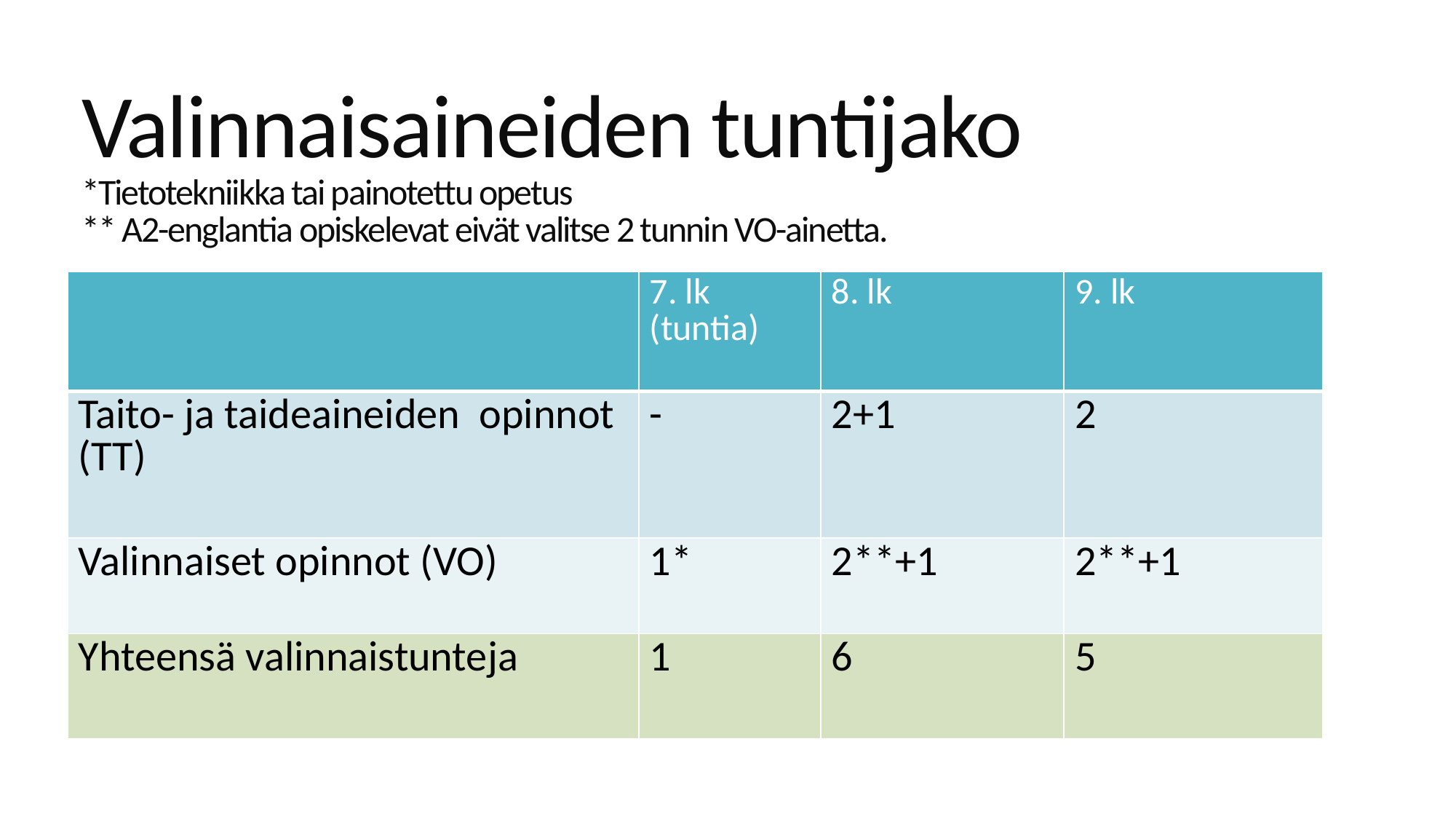

# Valinnaisaineiden tuntijako *Tietotekniikka tai painotettu opetus ** A2-englantia opiskelevat eivät valitse 2 tunnin VO-ainetta.
|  | 7. lk (tuntia) | 8. lk | 9. lk |
| --- | --- | --- | --- |
| Taito- ja taideaineiden  opinnot (TT) | - | 2+1 | 2 |
| Valinnaiset opinnot (VO) | 1\* | 2\*\*+1 | 2\*\*+1 |
| Yhteensä valinnaistunteja | 1 | 6 | 5 |